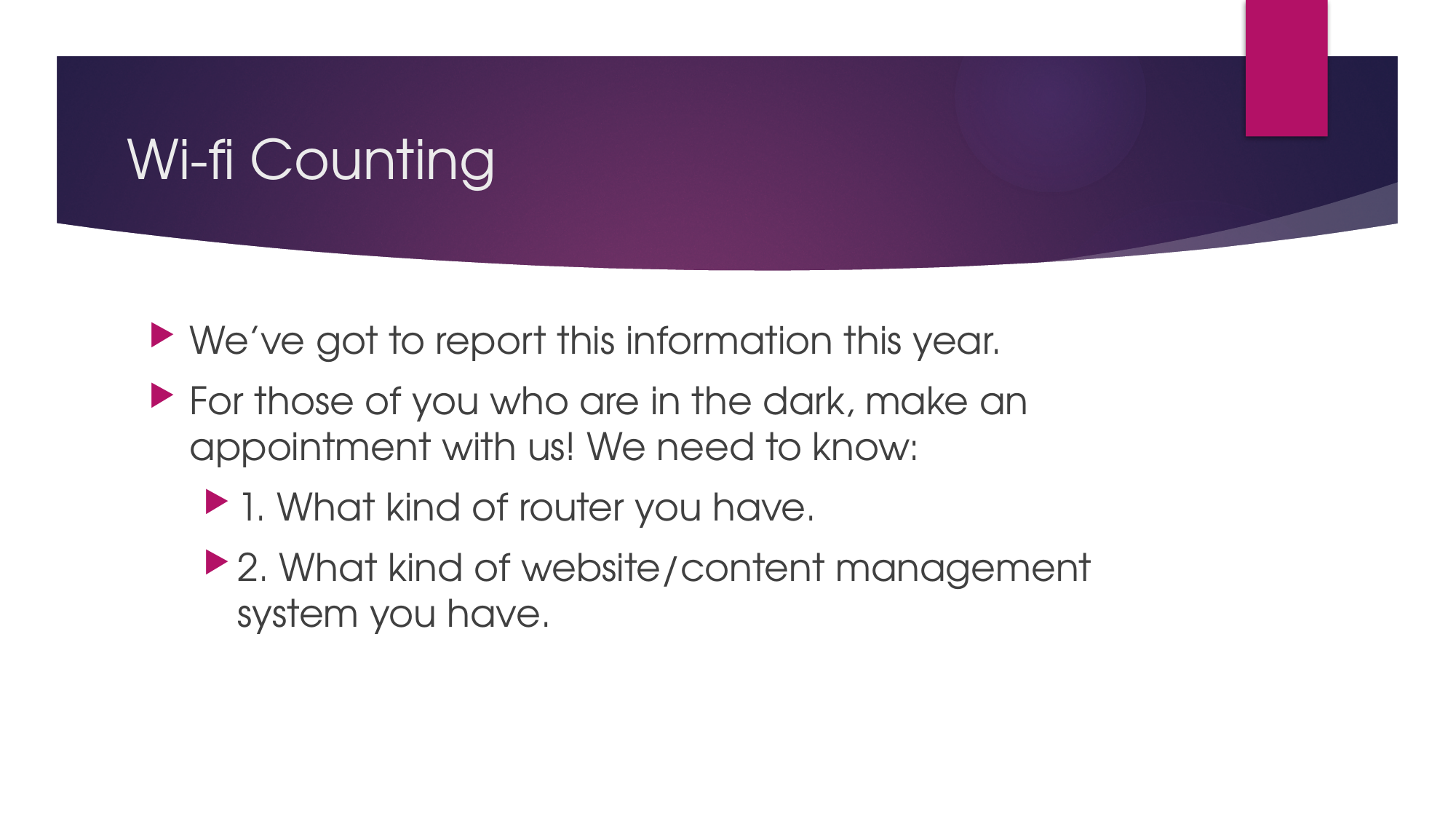

# Wi-fi Counting
We’ve got to report this information this year.
For those of you who are in the dark, make an appointment with us! We need to know:
1. What kind of router you have.
2. What kind of website/content management system you have.